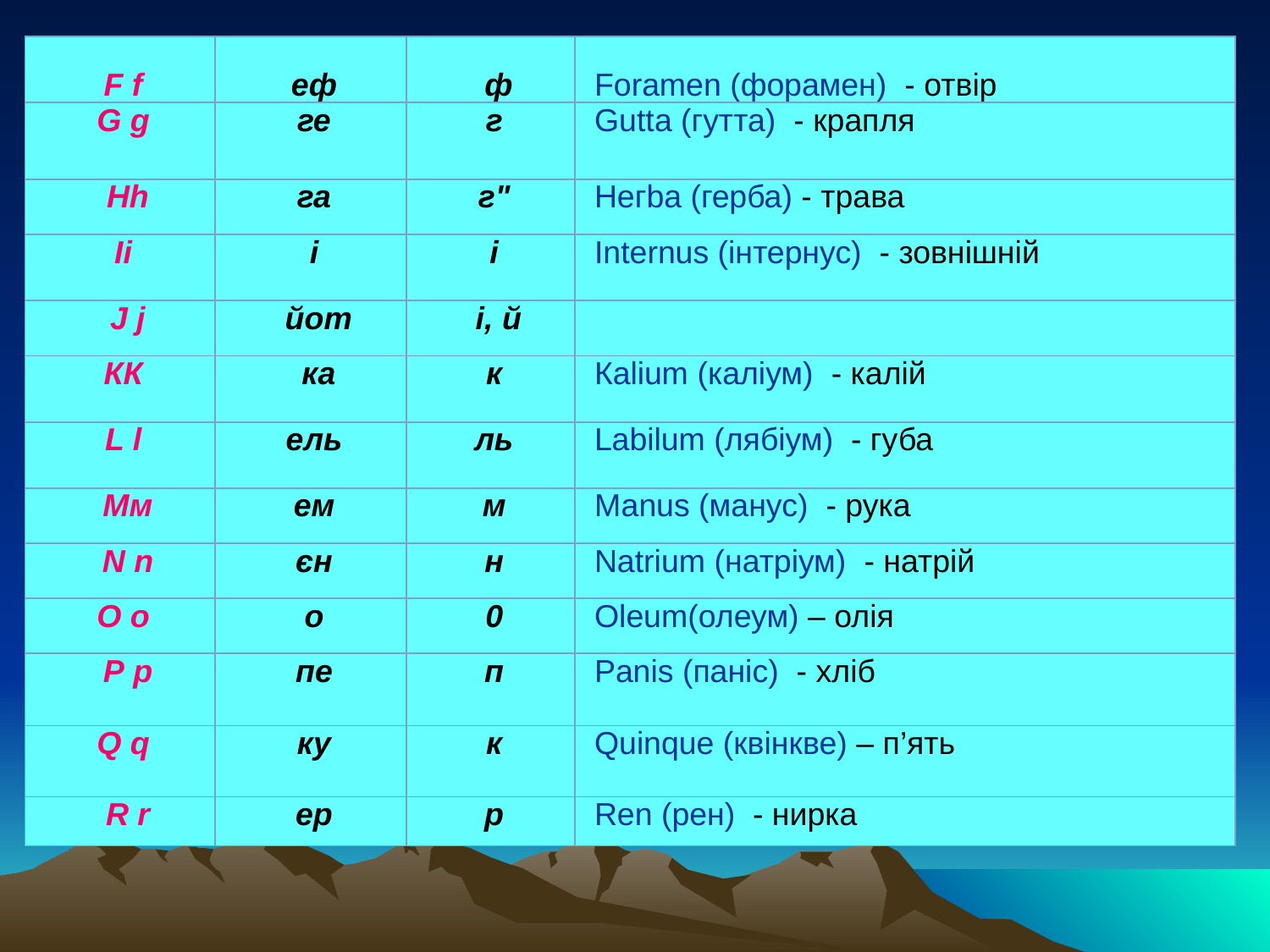

| F f | еф | ф | Foramen (форамен) - отвір |
| --- | --- | --- | --- |
| G g | ге | г | Gutta (гутта) - крапля |
| Нh | га | г" | Негbа (герба) - трава |
| Іі | і | і | Internus (інтернус) - зовнішній |
| J j | йот | і, й |  |
| КК | ка | к | Каlium (каліум) - калій |
| L l | ель | ль | Labilum (лябіум) - губа |
| Мм | ем | м | Маnus (манус) - рука |
| N n | єн | н | Natrium (натріум) - натрій |
| О о | о | 0 | Oleum(олеум) – олія |
| Р р | пе | п | Рanis (паніс) - хліб |
| Q q | ку | к | Quinque (квінкве) – п’ять |
| R r | ер | р | Ren (рен) - нирка |